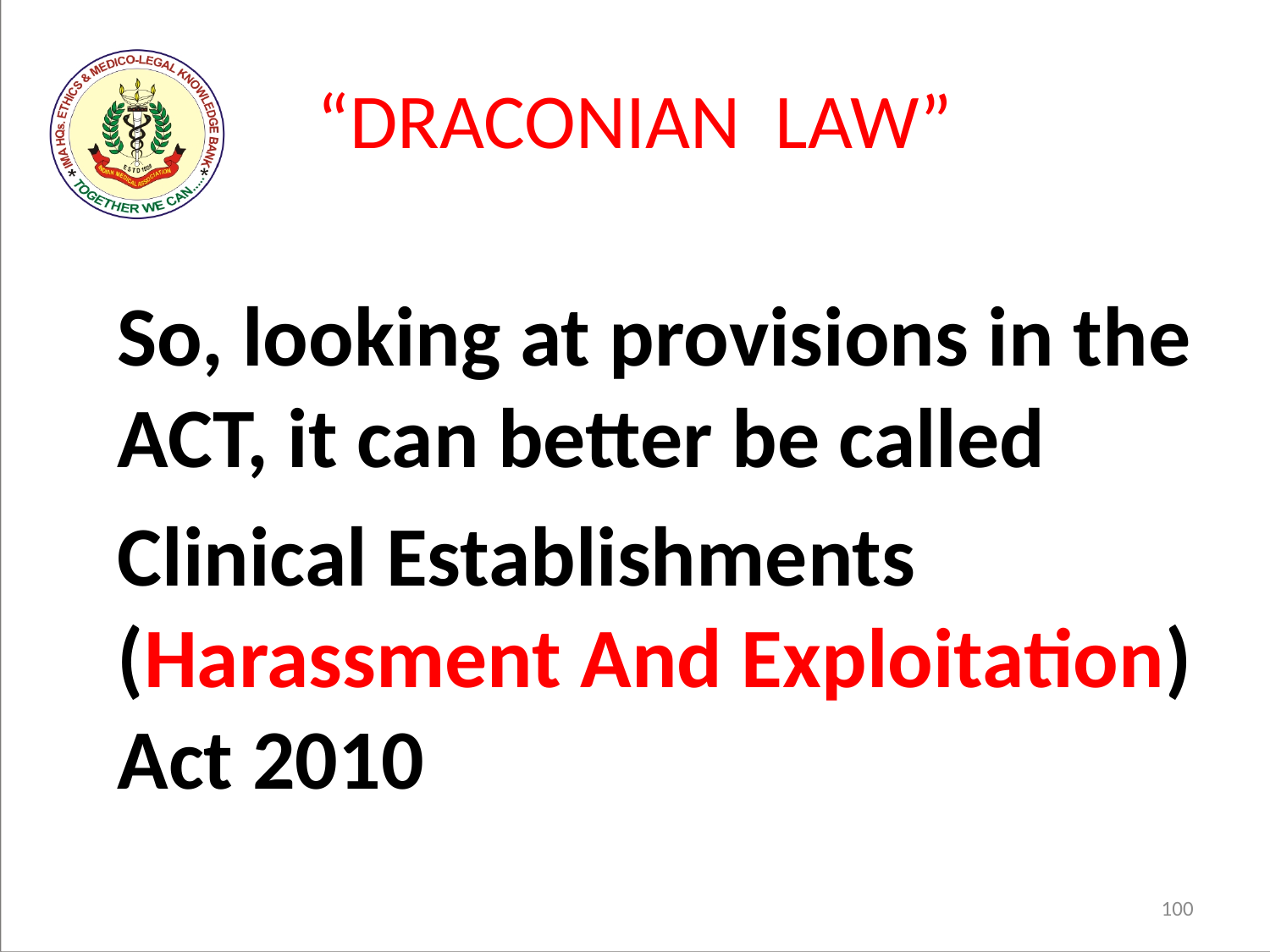

# “DRACONIAN  LAW”
	So, looking at provisions in the ACT, it can better be called
	Clinical Establishments (Harassment And Exploitation) Act 2010
100